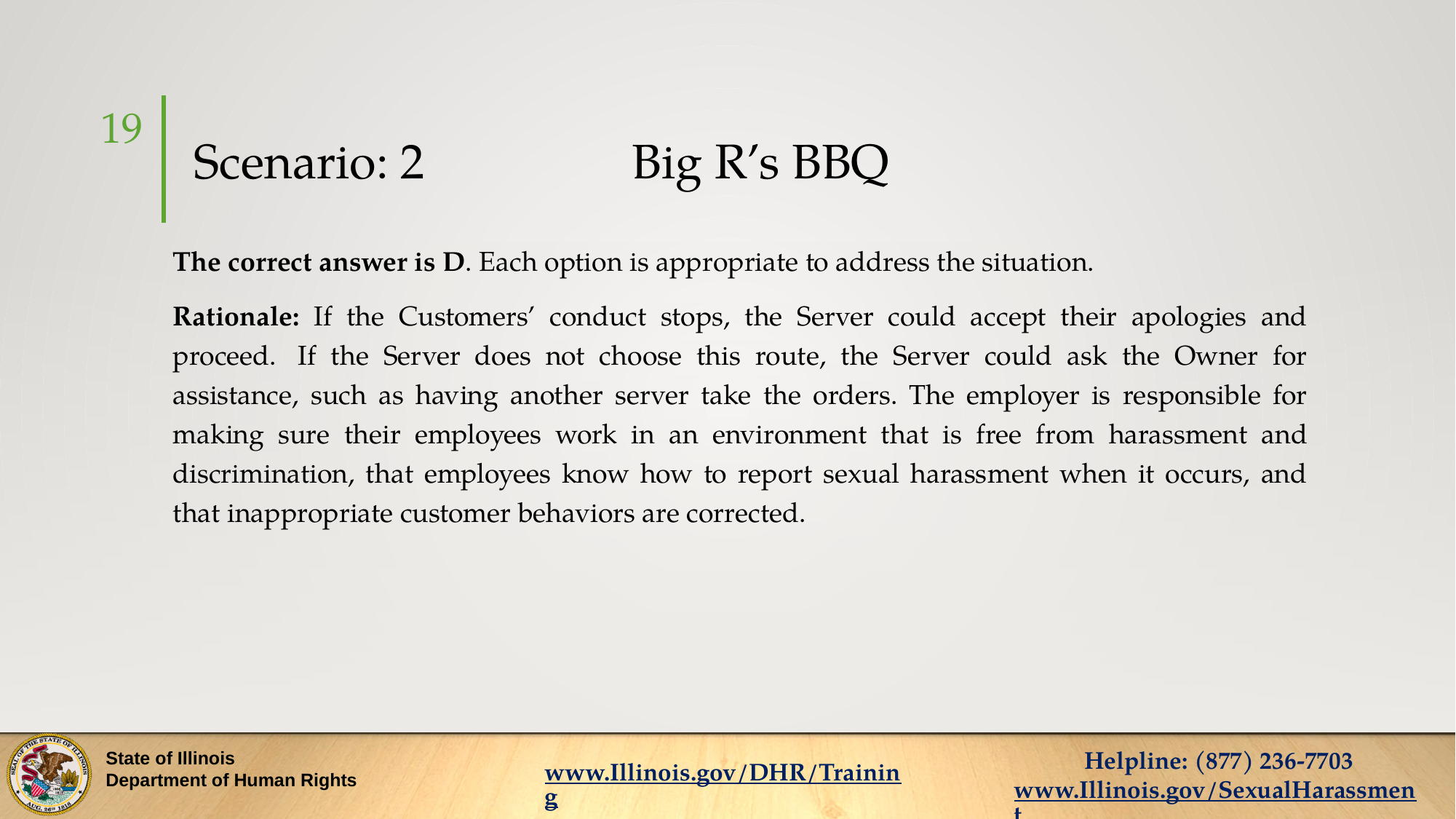

# Scenario: 2                 Big R’s BBQ
19
The correct answer is D. Each option is appropriate to address the situation.
Rationale: If the Customers’ conduct stops, the Server could accept their apologies and proceed.  If the Server does not choose this route, the Server could ask the Owner for assistance, such as having another server take the orders. The employer is responsible for making sure their employees work in an environment that is free from harassment and discrimination, that employees know how to report sexual harassment when it occurs, and that inappropriate customer behaviors are corrected.